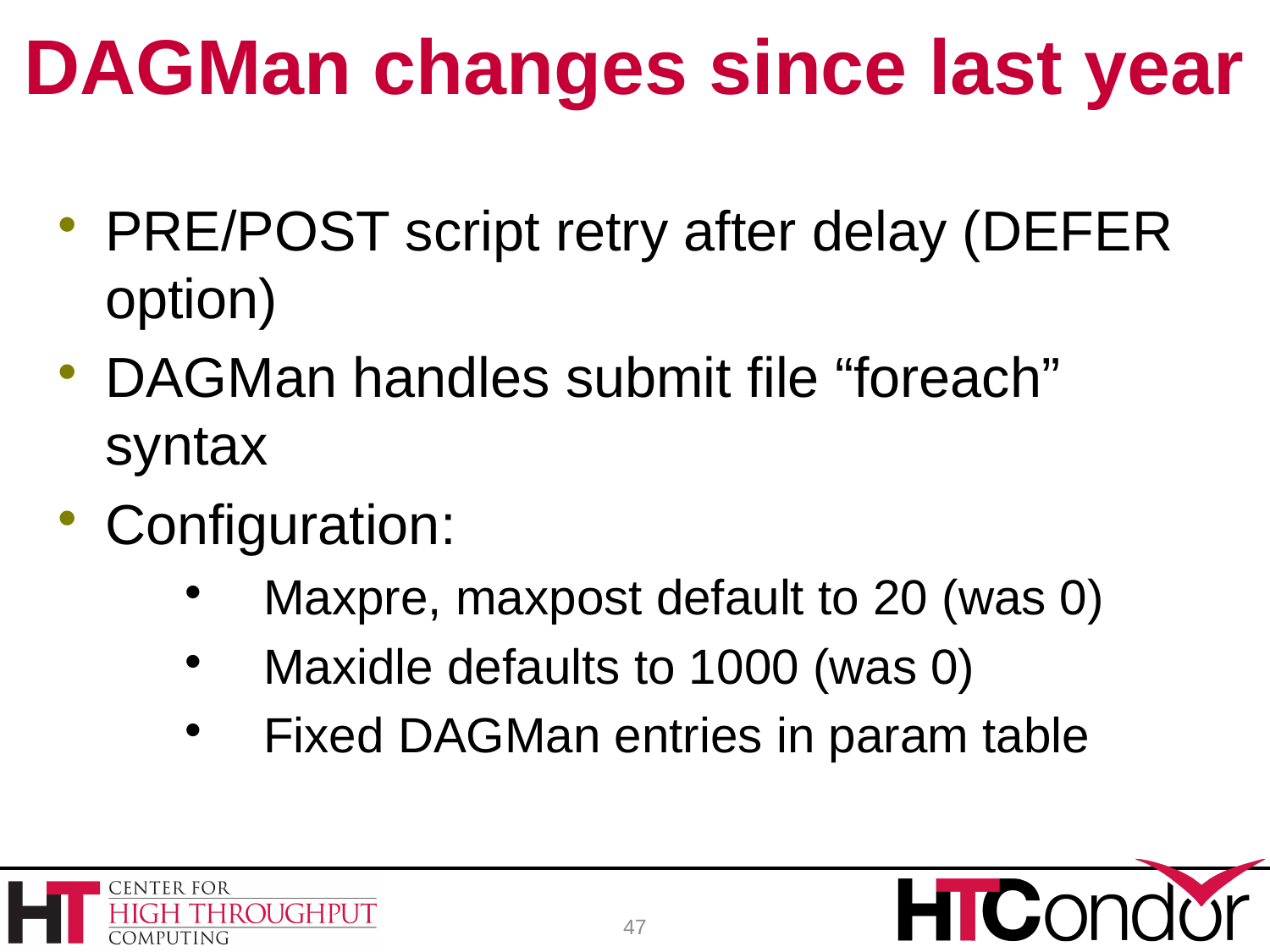

DAGMan changes since last year
PRE/POST script retry after delay (DEFER option)
DAGMan handles submit file “foreach” syntax
Configuration:
Maxpre, maxpost default to 20 (was 0)
Maxidle defaults to 1000 (was 0)
Fixed DAGMan entries in param table
47